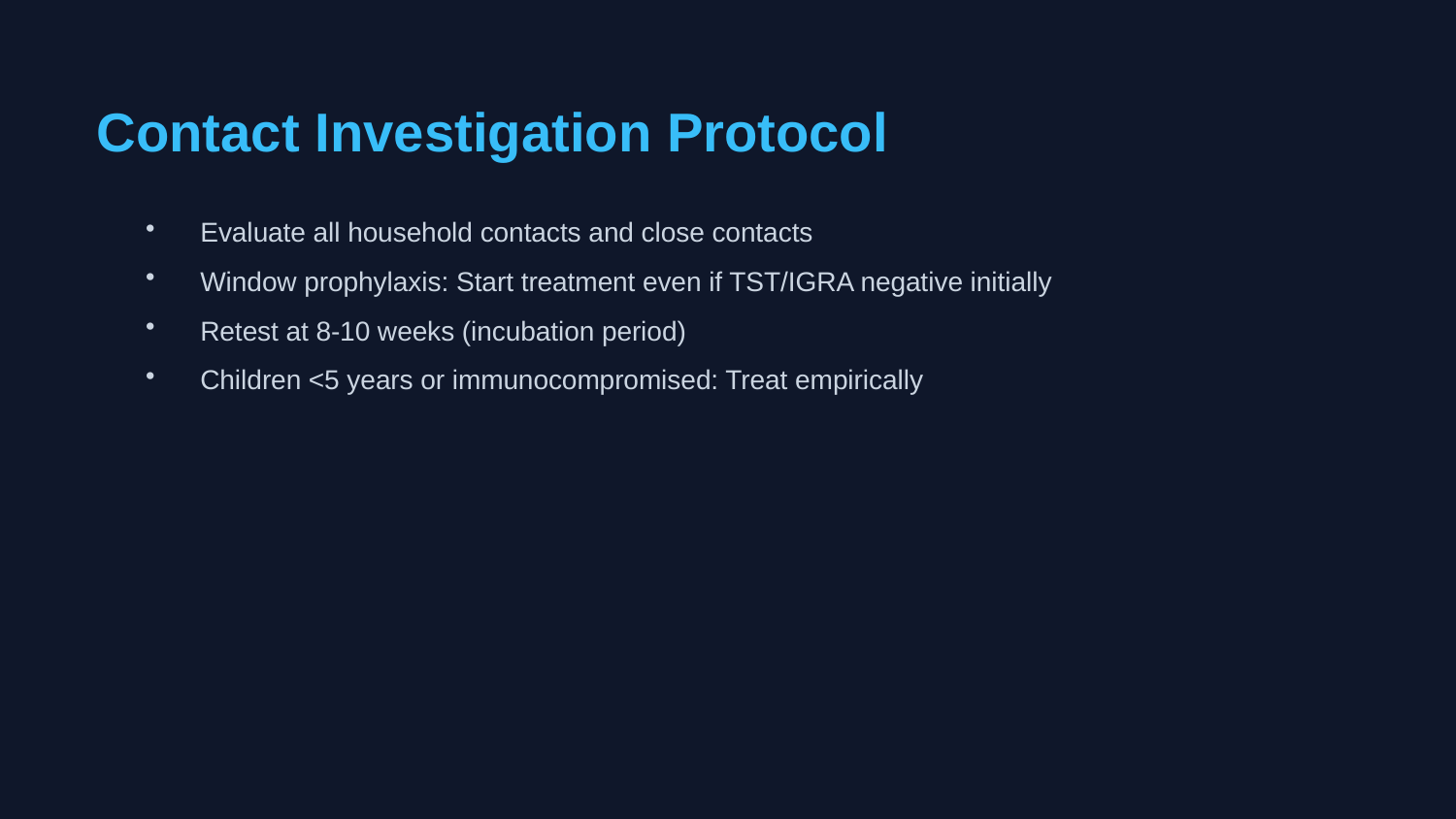

Contact Investigation Protocol
Evaluate all household contacts and close contacts
Window prophylaxis: Start treatment even if TST/IGRA negative initially
Retest at 8-10 weeks (incubation period)
Children <5 years or immunocompromised: Treat empirically